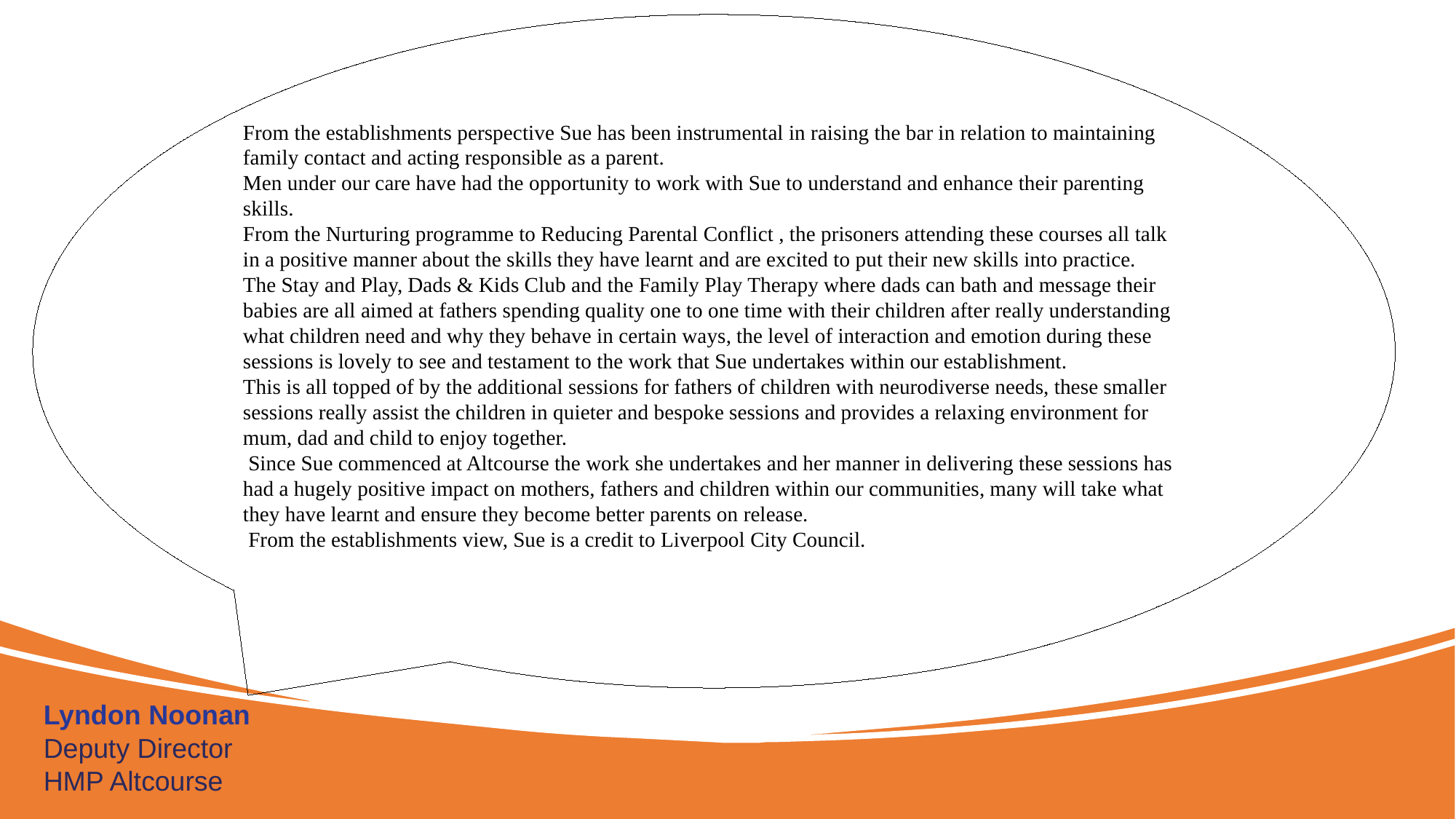

From the establishments perspective Sue has been instrumental in raising the bar in relation to maintaining family contact and acting responsible as a parent.
Men under our care have had the opportunity to work with Sue to understand and enhance their parenting skills.
From the Nurturing programme to Reducing Parental Conflict , the prisoners attending these courses all talk in a positive manner about the skills they have learnt and are excited to put their new skills into practice.
The Stay and Play, Dads & Kids Club and the Family Play Therapy where dads can bath and message their babies are all aimed at fathers spending quality one to one time with their children after really understanding what children need and why they behave in certain ways, the level of interaction and emotion during these sessions is lovely to see and testament to the work that Sue undertakes within our establishment.
This is all topped of by the additional sessions for fathers of children with neurodiverse needs, these smaller sessions really assist the children in quieter and bespoke sessions and provides a relaxing environment for mum, dad and child to enjoy together.
 Since Sue commenced at Altcourse the work she undertakes and her manner in delivering these sessions has  had a hugely positive impact on mothers, fathers and children within our communities, many will take what they have learnt and ensure they become better parents on release.
 From the establishments view, Sue is a credit to Liverpool City Council.

Lyndon Noonan
Deputy Director
HMP Altcourse